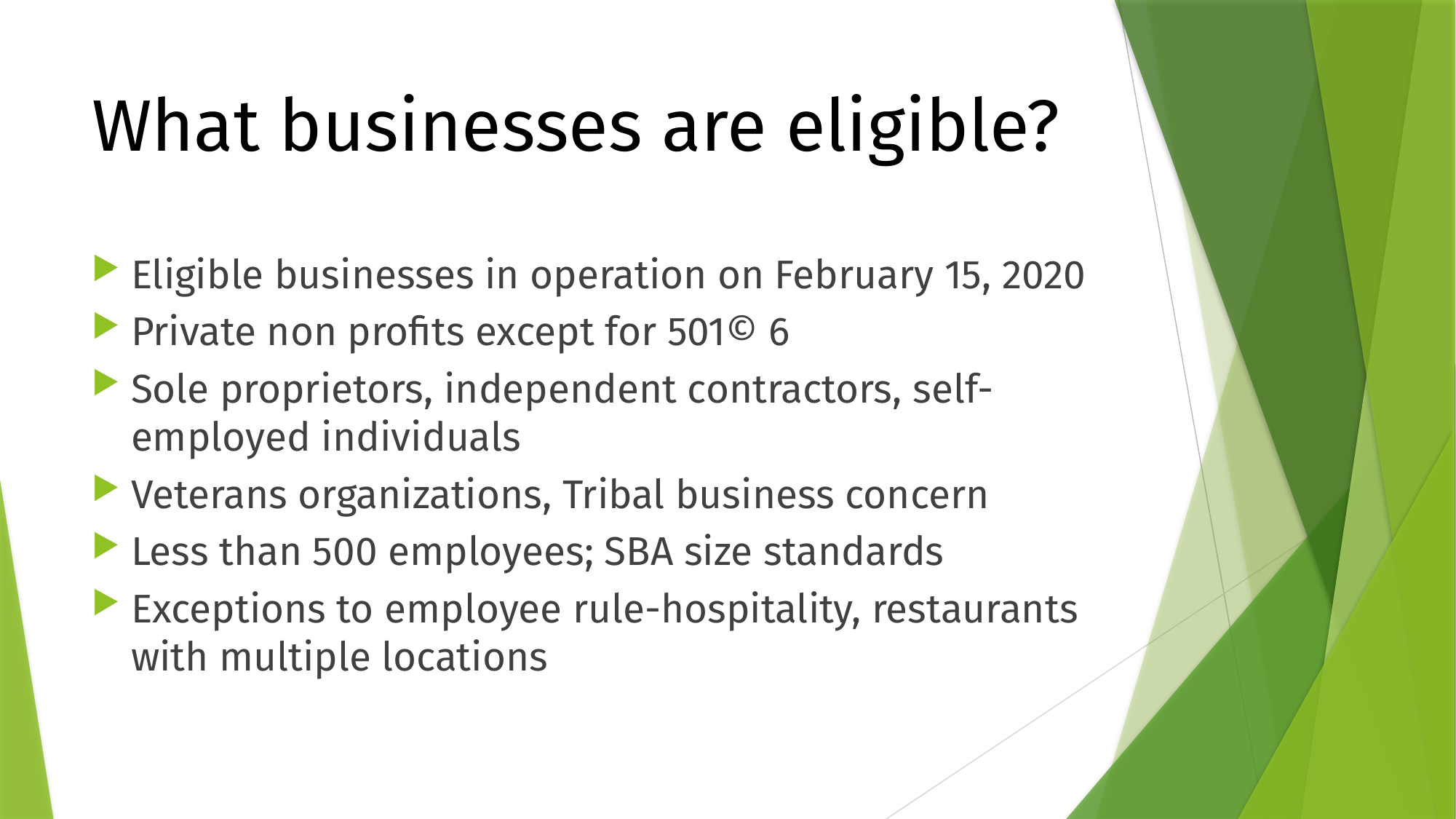

# What businesses are eligible?
Eligible businesses in operation on February 15, 2020
Private non profits except for 501© 6
Sole proprietors, independent contractors, self-employed individuals
Veterans organizations, Tribal business concern
Less than 500 employees; SBA size standards
Exceptions to employee rule-hospitality, restaurants with multiple locations